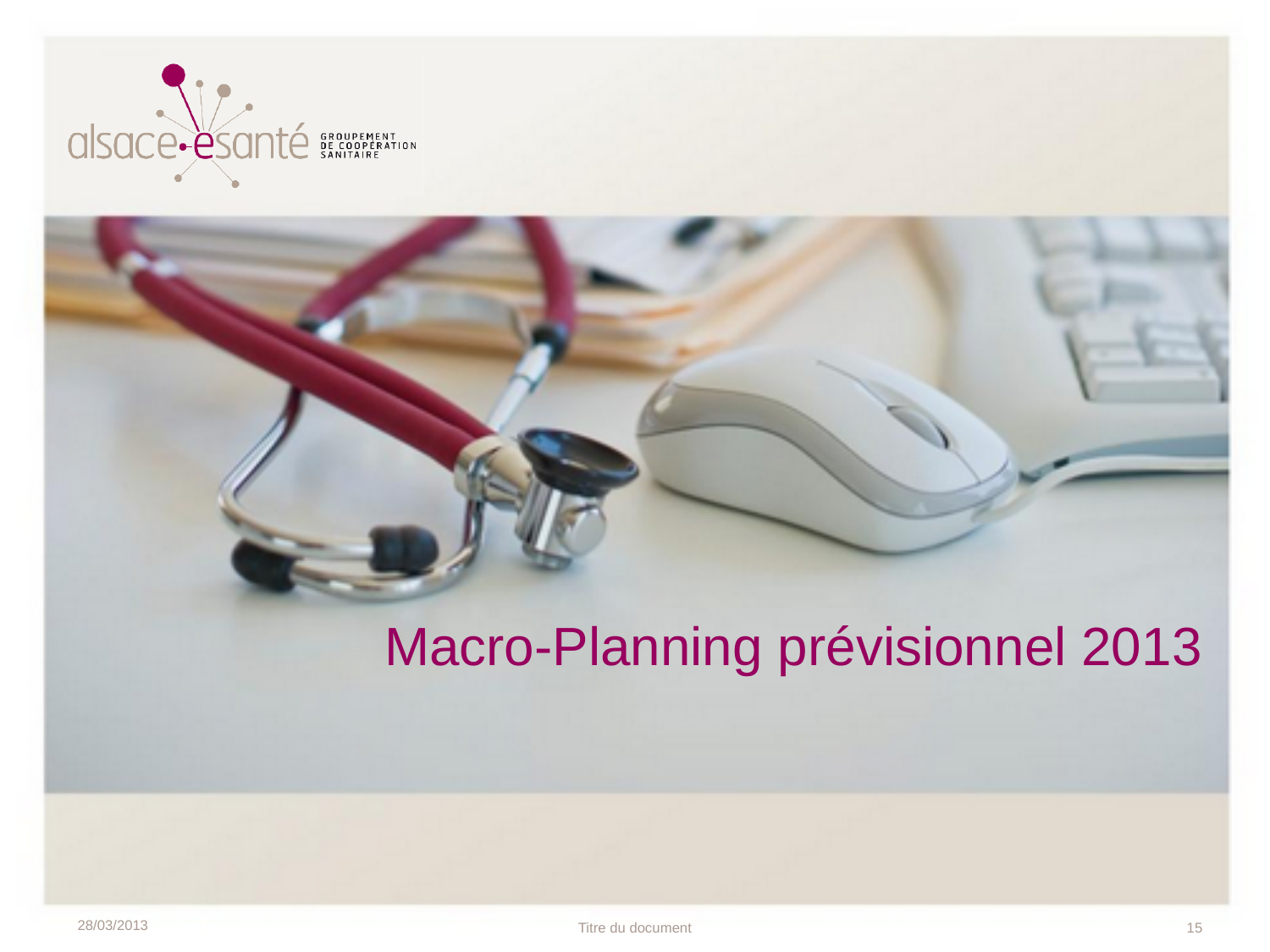

# Macro-Planning prévisionnel 2013

28/03/2013
Titre du document
15